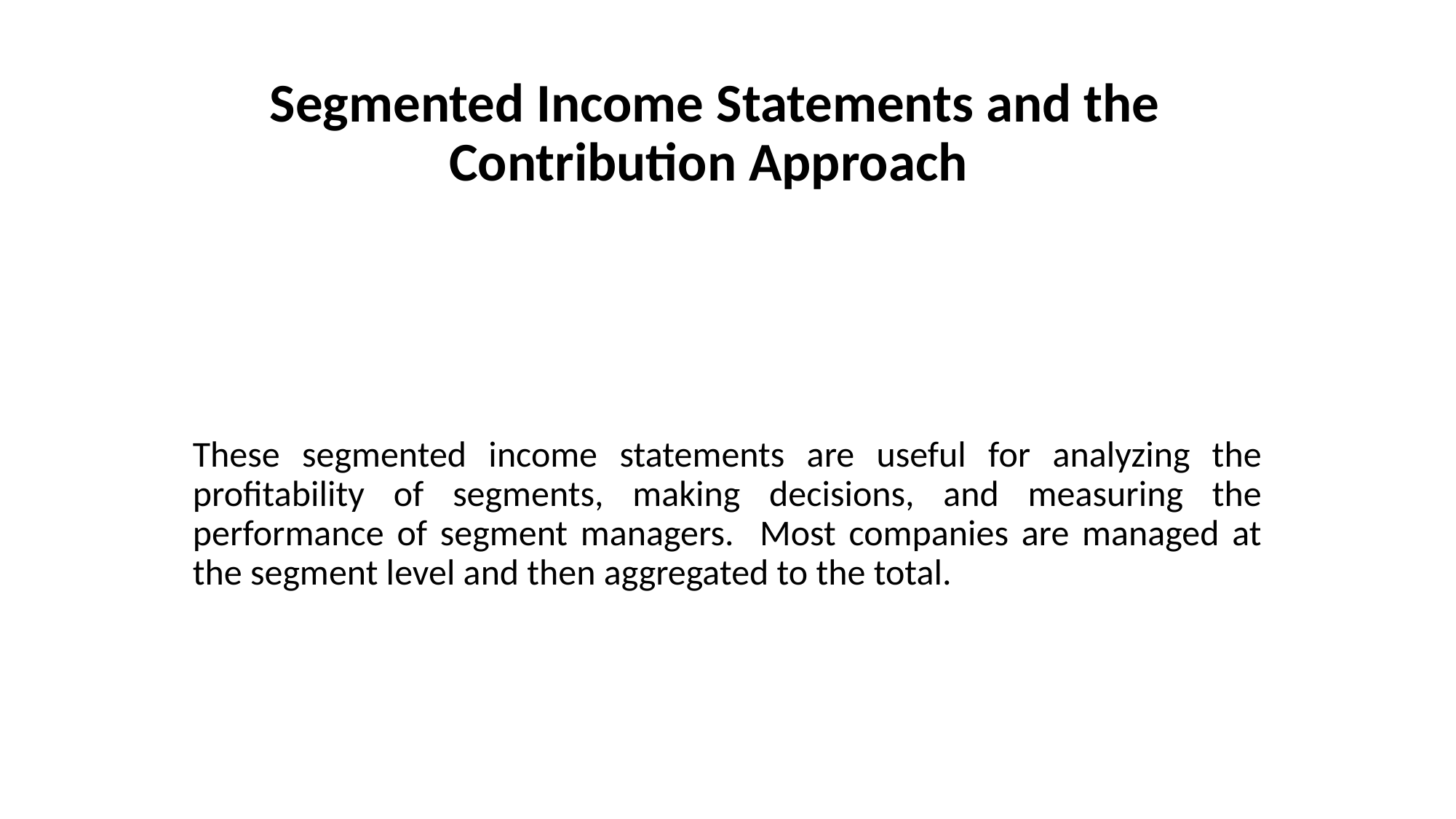

# Segmented Income Statements and the Contribution Approach
These segmented income statements are useful for analyzing the profitability of segments, making decisions, and measuring the performance of segment managers.  Most companies are managed at the segment level and then aggregated to the total.